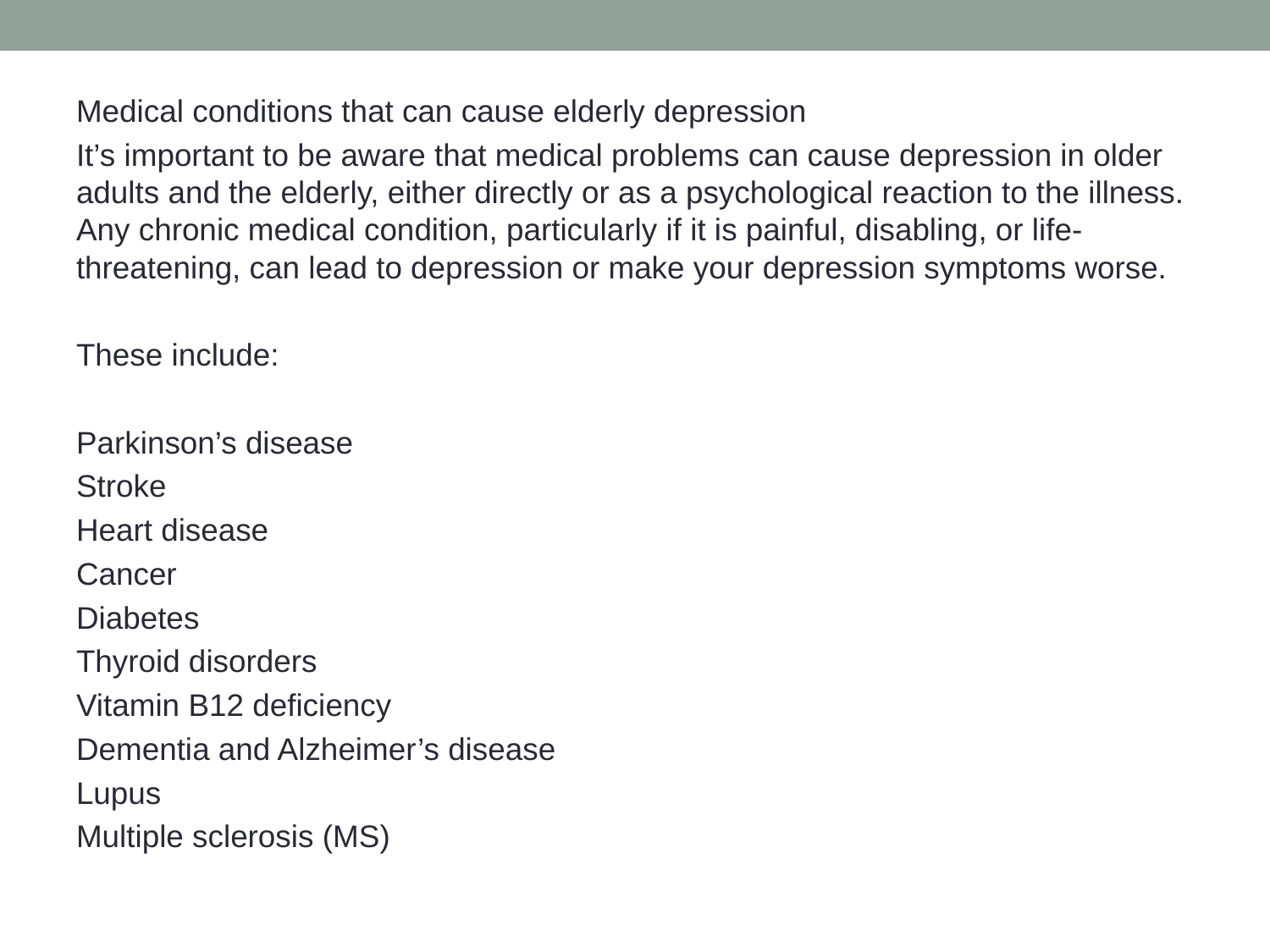

Medical conditions that can cause elderly depression
It’s important to be aware that medical problems can cause depression in older adults and the elderly, either directly or as a psychological reaction to the illness. Any chronic medical condition, particularly if it is painful, disabling, or life-threatening, can lead to depression or make your depression symptoms worse.

These include:

Parkinson’s disease
Stroke
Heart disease
Cancer
Diabetes
Thyroid disorders
Vitamin B12 deficiency
Dementia and Alzheimer’s disease
Lupus
Multiple sclerosis (MS)